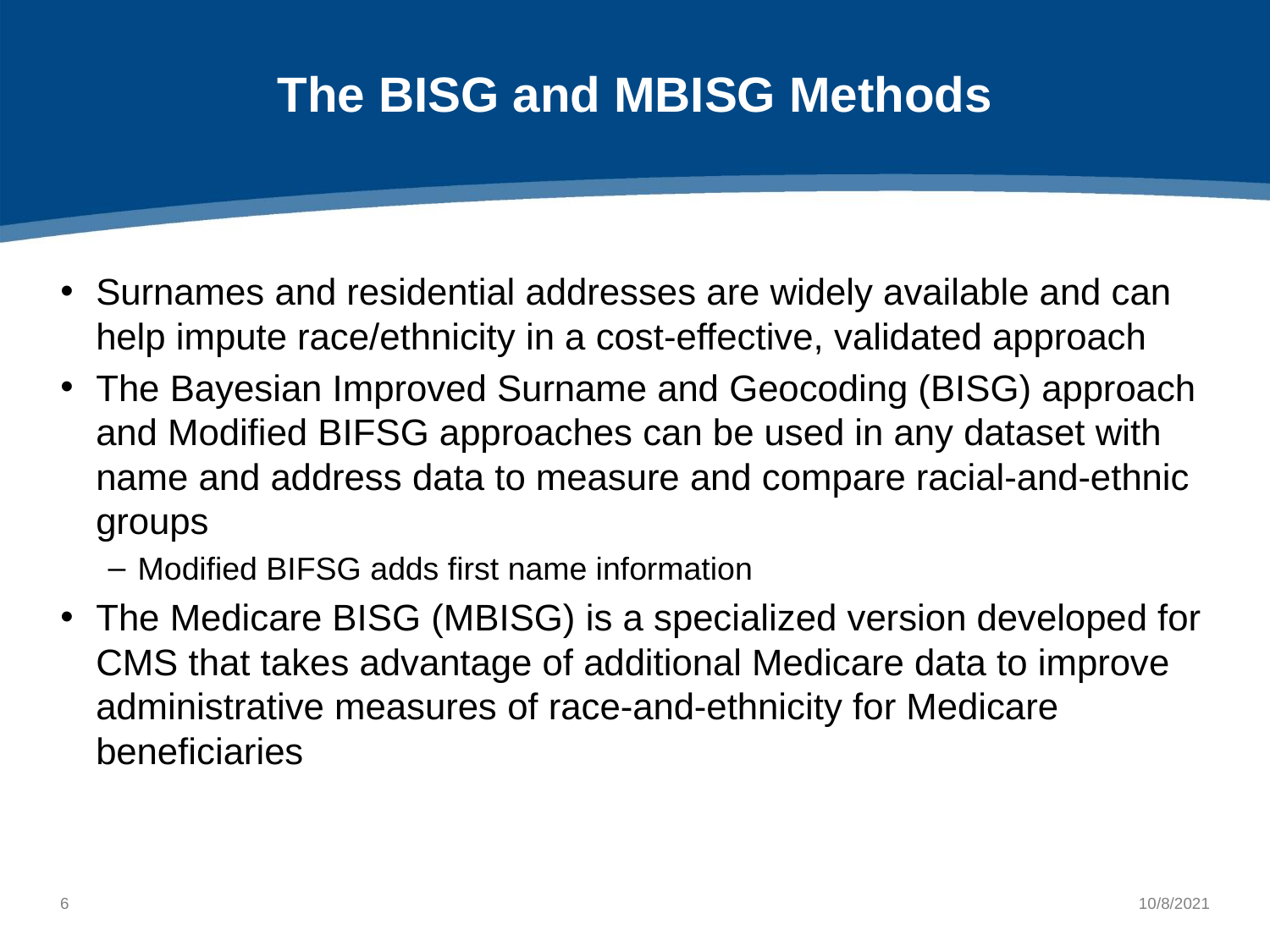

# The BISG and MBISG Methods
Surnames and residential addresses are widely available and can help impute race/ethnicity in a cost-effective, validated approach
The Bayesian Improved Surname and Geocoding (BISG) approach and Modified BIFSG approaches can be used in any dataset with name and address data to measure and compare racial-and-ethnic groups
Modified BIFSG adds first name information
The Medicare BISG (MBISG) is a specialized version developed for CMS that takes advantage of additional Medicare data to improve administrative measures of race-and-ethnicity for Medicare beneficiaries

6
10/8/2021